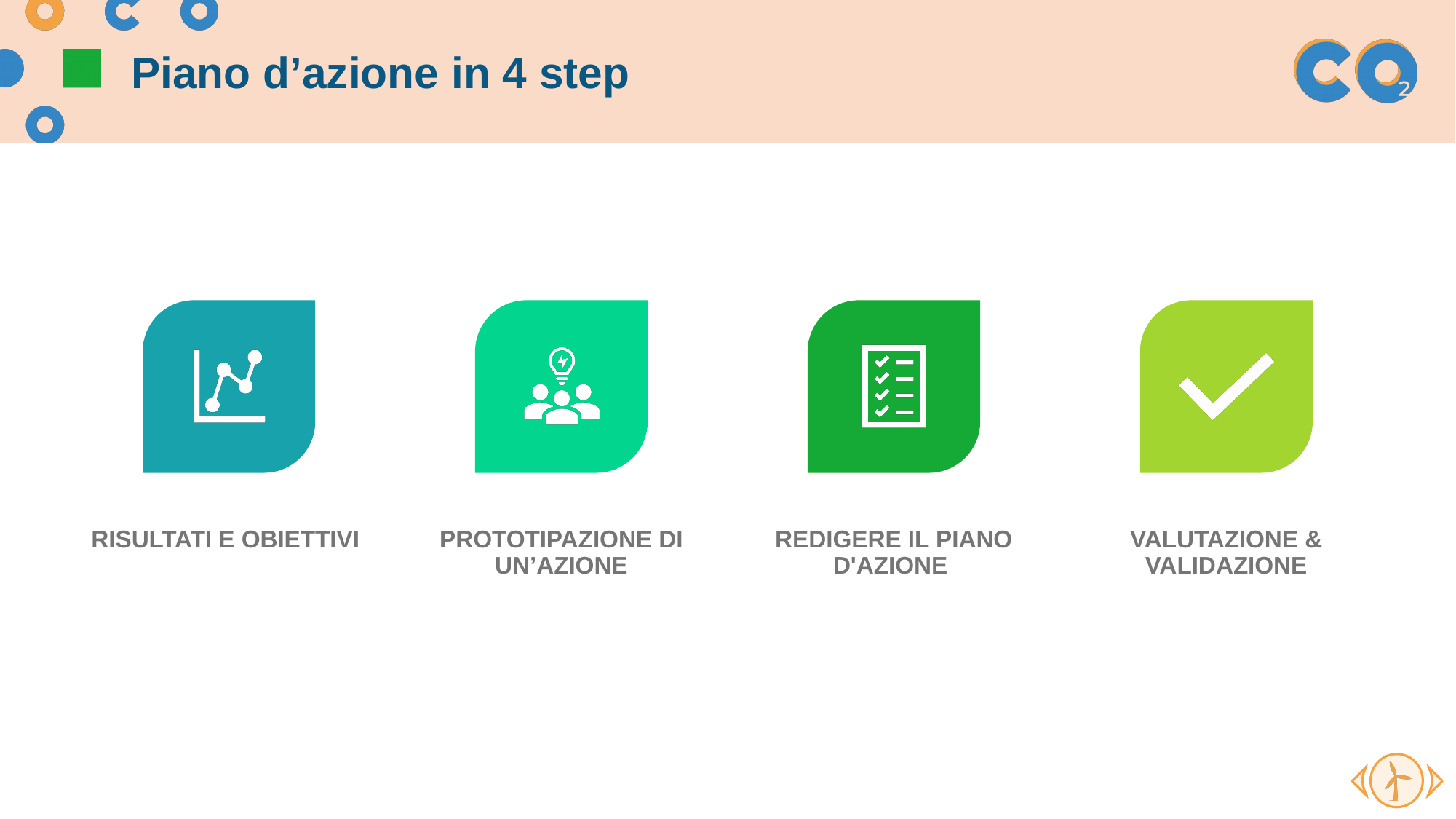

# Piano d’azione in 4 step

RISULTATI E OBIETTIVI

PROTOTIPAZIONE DI UN’AZIONE

REDIGERE IL PIANO D'AZIONE

VALUTAZIONE & VALIDAZIONE